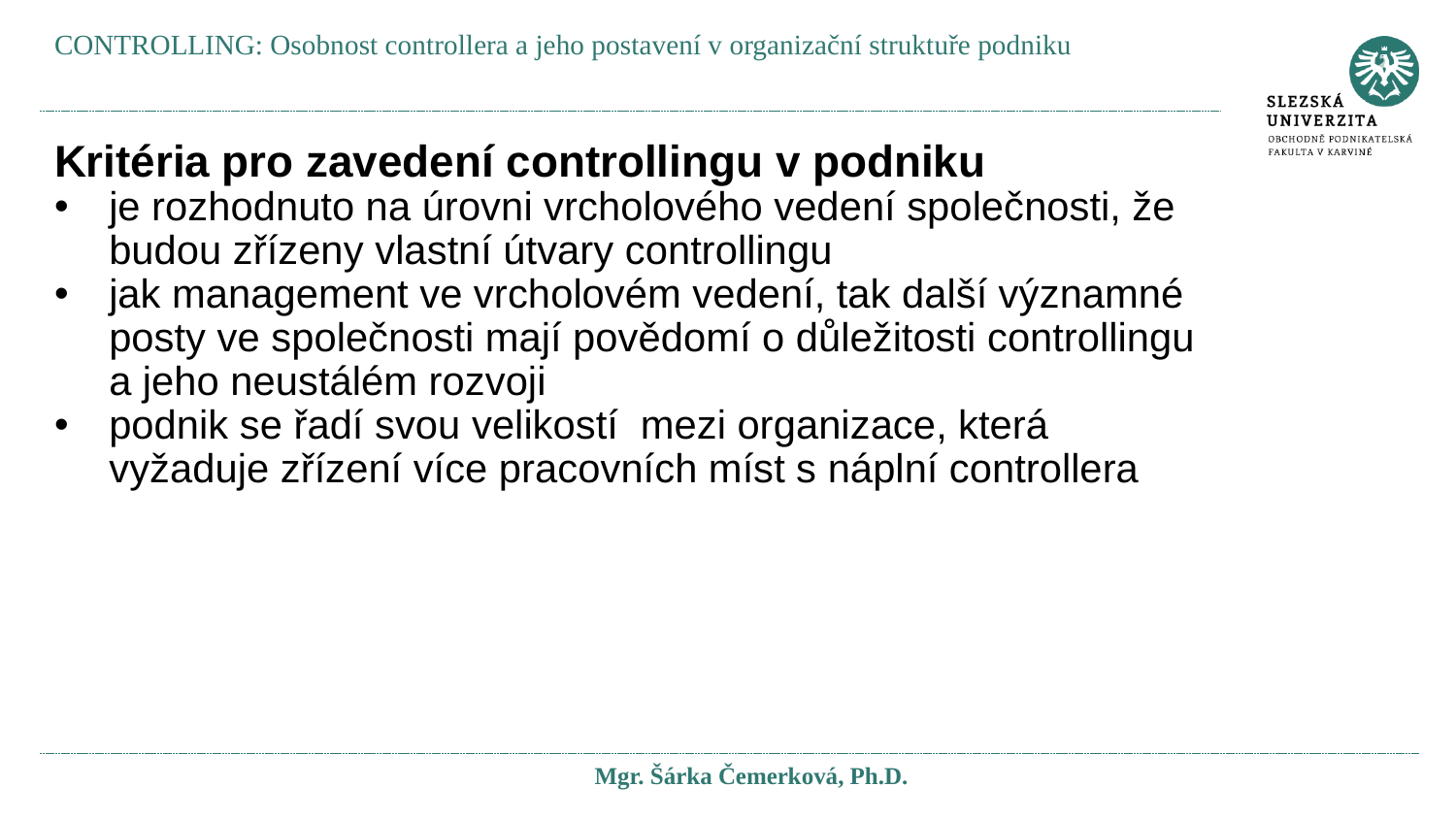

CONTROLLING: Osobnost controllera a jeho postavení v organizační struktuře podniku
Kritéria pro zavedení controllingu v podniku
je rozhodnuto na úrovni vrcholového vedení společnosti, že budou zřízeny vlastní útvary controllingu
jak management ve vrcholovém vedení, tak další významné posty ve společnosti mají povědomí o důležitosti controllingu a jeho neustálém rozvoji
podnik se řadí svou velikostí  mezi organizace, která vyžaduje zřízení více pracovních míst s náplní controllera

Mgr. Šárka Čemerková, Ph.D.